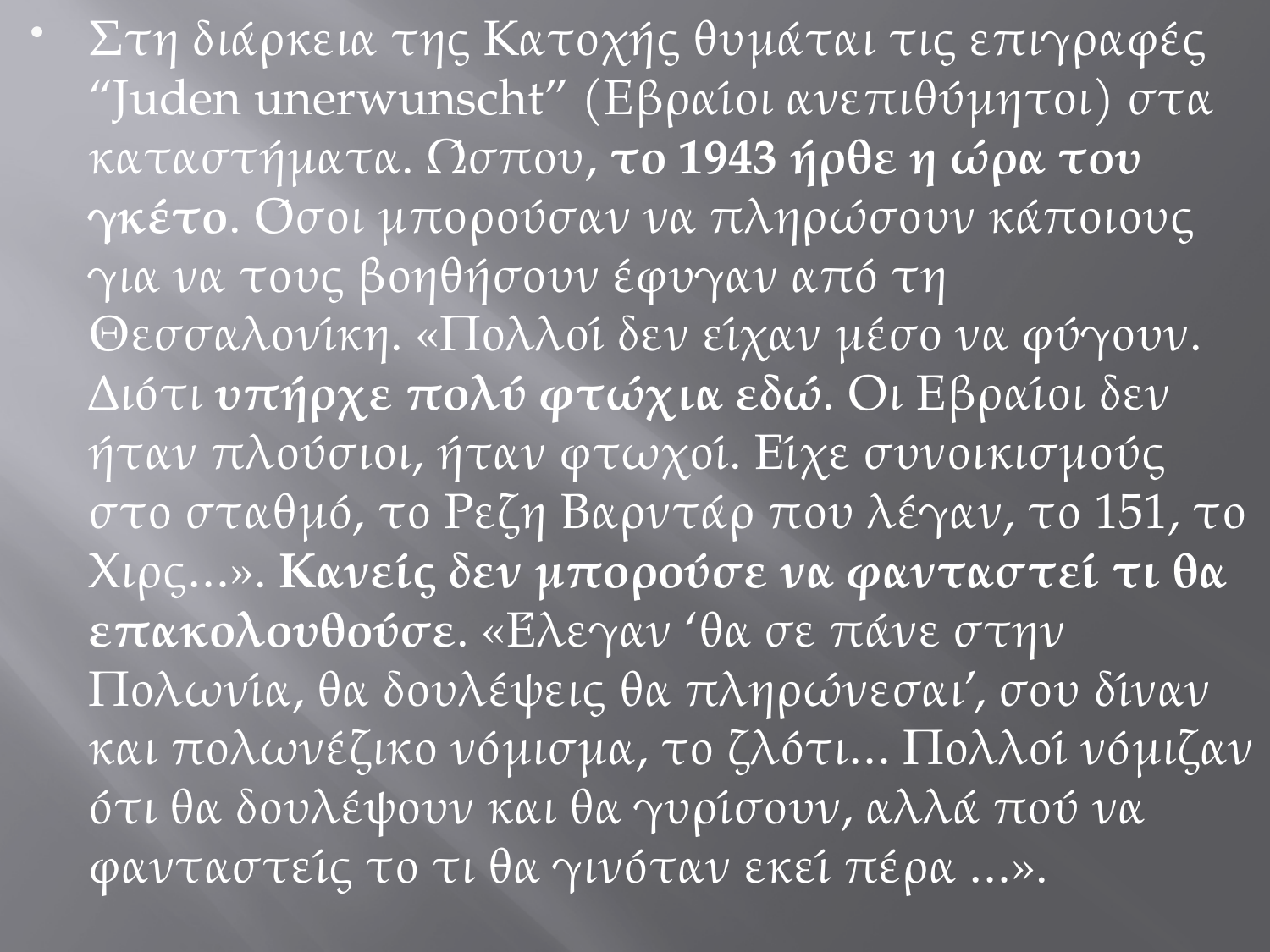

Στη διάρκεια της Κατοχής θυμάται τις επιγραφές “Juden unerwunscht” (Εβραίοι ανεπιθύμητοι) στα καταστήματα. Ώσπου, το 1943 ήρθε η ώρα του γκέτο. Όσοι μπορούσαν να πληρώσουν κάποιους για να τους βοηθήσουν έφυγαν από τη Θεσσαλονίκη. «Πολλοί δεν είχαν μέσο να φύγουν. Διότι υπήρχε πολύ φτώχια εδώ. Οι Εβραίοι δεν ήταν πλούσιοι, ήταν φτωχοί. Είχε συνοικισμούς στο σταθμό, το Ρεζη Βαρντάρ που λέγαν, το 151, το Χιρς…». Κανείς δεν μπορούσε να φανταστεί τι θα επακολουθούσε. «Έλεγαν ‘θα σε πάνε στην Πολωνία, θα δουλέψεις θα πληρώνεσαι’, σου δίναν και πολωνέζικο νόμισμα, το ζλότι… Πολλοί νόμιζαν ότι θα δουλέψουν και θα γυρίσουν, αλλά πού να φανταστείς το τι θα γινόταν εκεί πέρα …».
#